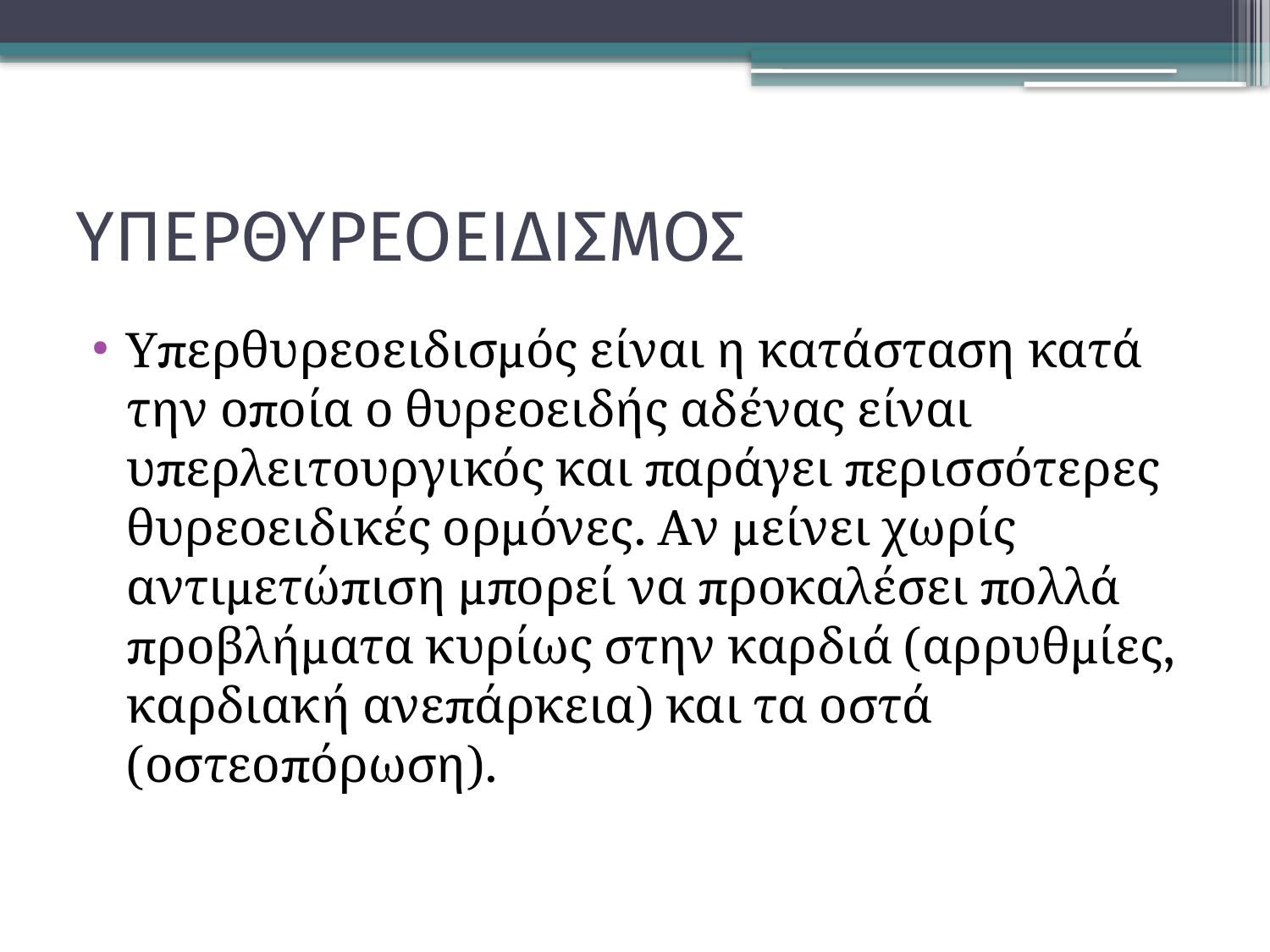

# ΥΠΕΡΘΥΡΕΟΕΙΔΙΣΜΟΣ
Υπερθυρεοειδισμός είναι η κατάσταση κατά την οποία ο θυρεοειδής αδένας είναι υπερλειτουργικός και παράγει περισσότερες θυρεοειδικές ορμόνες. Αν μείνει χωρίς αντιμετώπιση μπορεί να προκαλέσει πολλά προβλήματα κυρίως στην καρδιά (αρρυθμίες, καρδιακή ανεπάρκεια) και τα οστά (οστεοπόρωση).